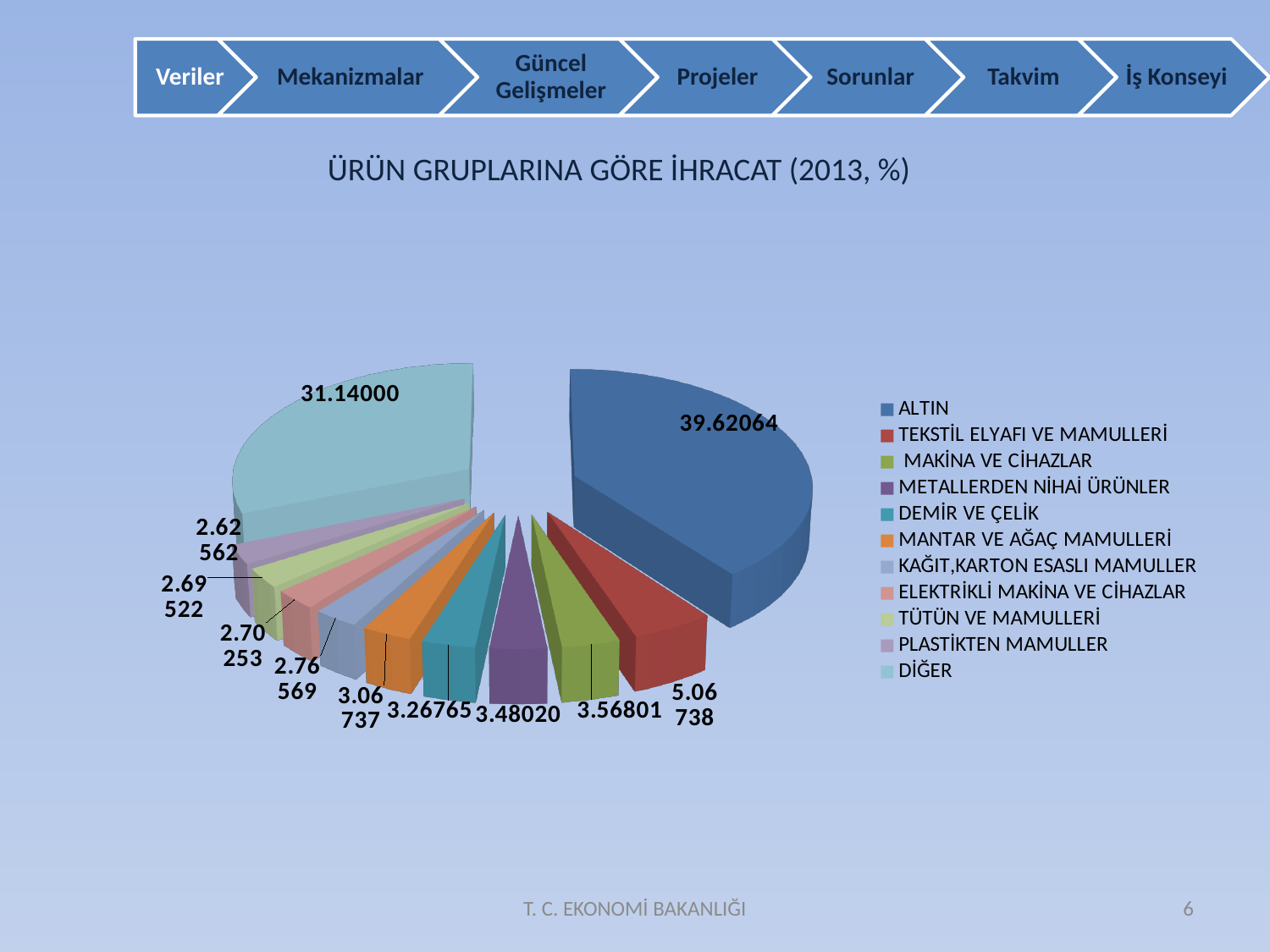

Veriler
Mekanizmalar
Güncel Gelişmeler
Projeler
Sorunlar
Takvim
İş Konseyi
ÜRÜN GRUPLARINA GÖRE İHRACAT (2013, %)

[unsupported chart]

T. C. EKONOMİ BAKANLIĞI
6